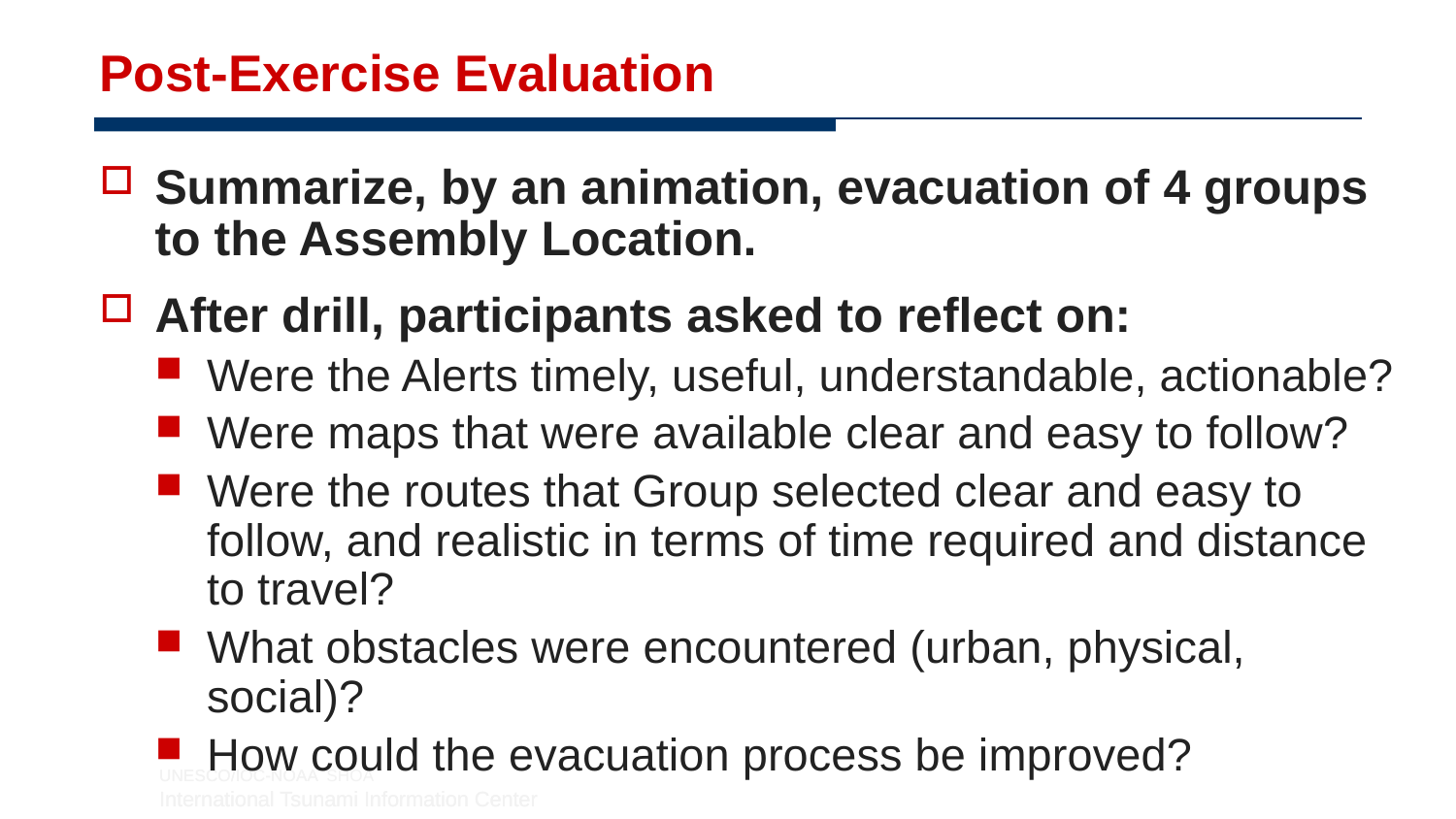

# Post-Exercise Evaluation
Summarize, by an animation, evacuation of 4 groups to the Assembly Location.
After drill, participants asked to reflect on:
Were the Alerts timely, useful, understandable, actionable?
Were maps that were available clear and easy to follow?
Were the routes that Group selected clear and easy to follow, and realistic in terms of time required and distance to travel?
What obstacles were encountered (urban, physical, social)?
How could the evacuation process be improved?